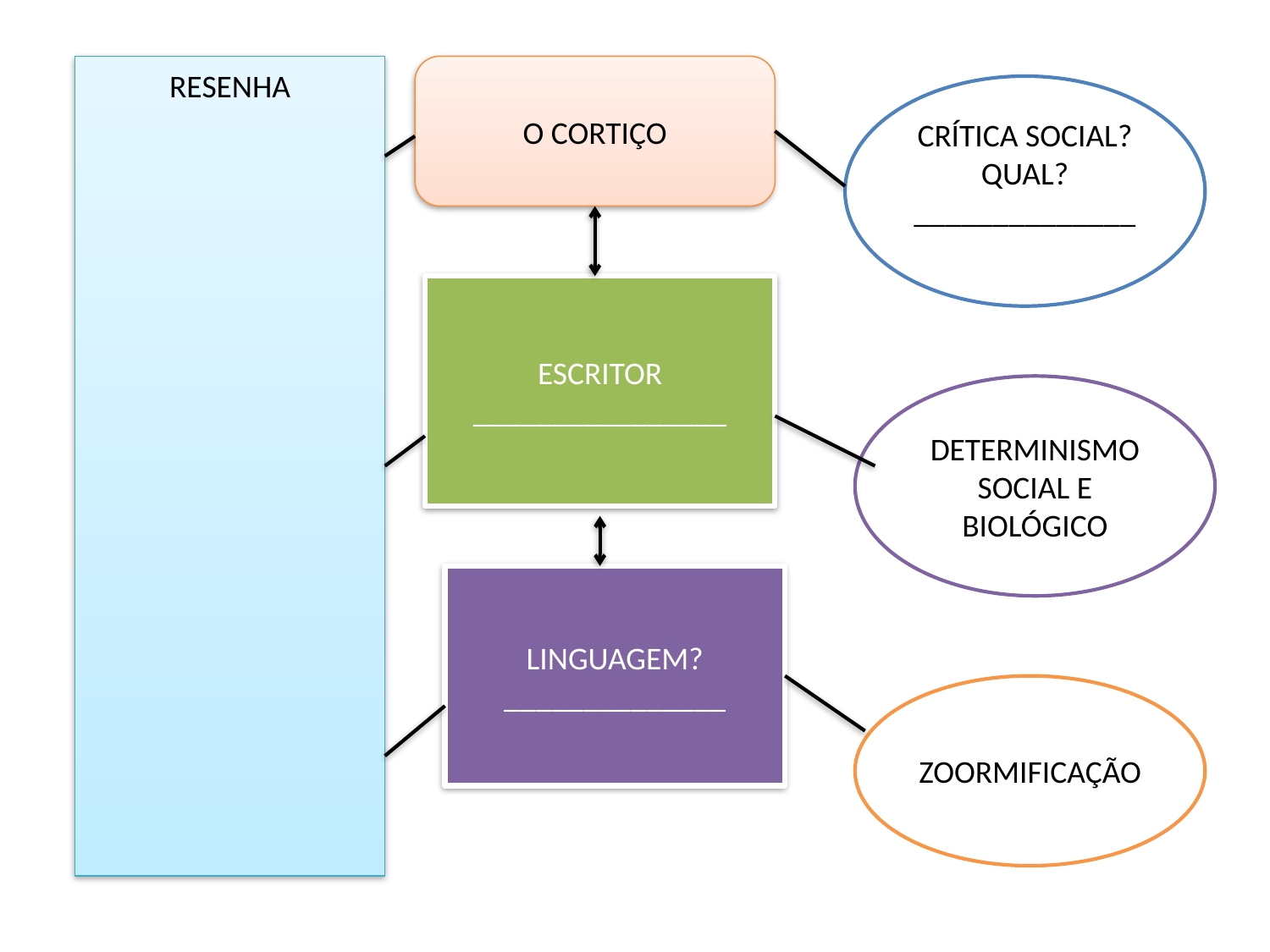

RESENHA

O CORTIÇO
CRÍTICA SOCIAL? QUAL?
______________

ESCRITOR
________________
DETERMINISMO SOCIAL E BIOLÓGICO
LINGUAGEM?
______________
ZOORMIFICAÇÃO